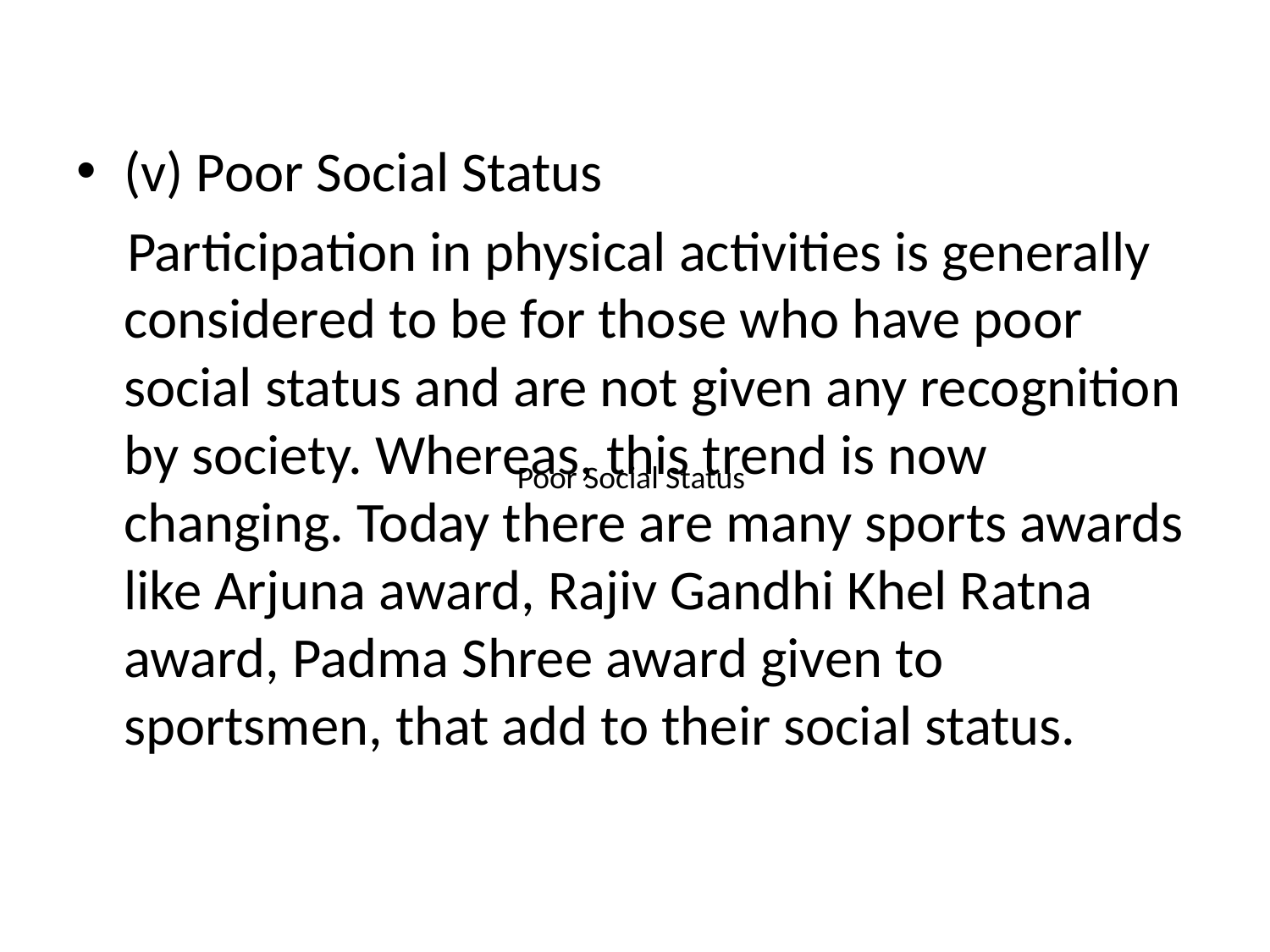

(v) Poor Social Status
    Participation in physical activities is generally considered to be for those who have poor social status and are not given any recognition by society. Whereas, this trend is now changing. Today there are many sports awards like Arjuna award, Rajiv Gandhi Khel Ratna award, Padma Shree award given to sportsmen, that add to their social status.
Poor Social Status